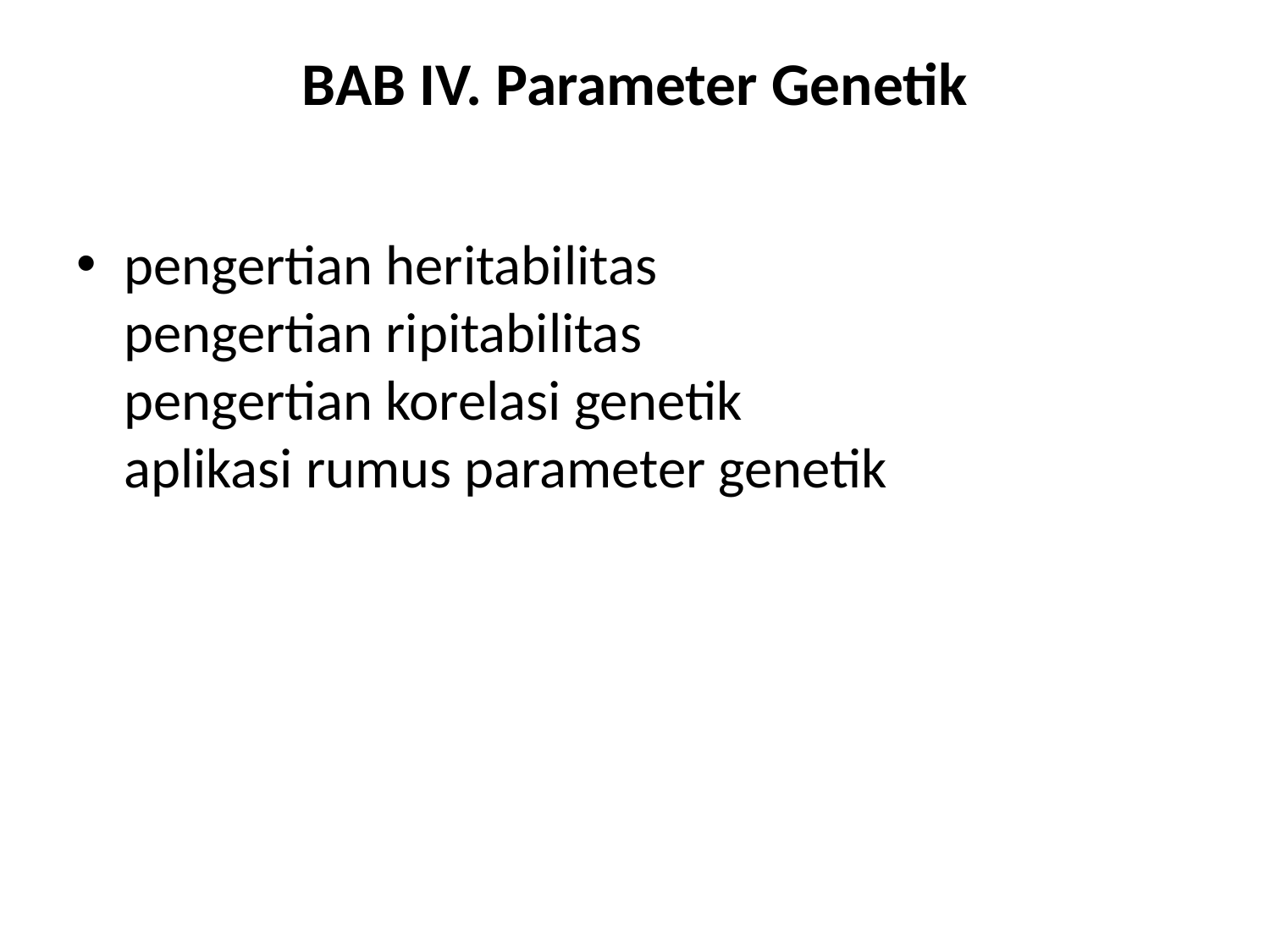

# BAB IV. Parameter Genetik
pengertian heritabilitas
pengertian ripitabilitas
pengertian korelasi genetik
aplikasi rumus parameter genetik